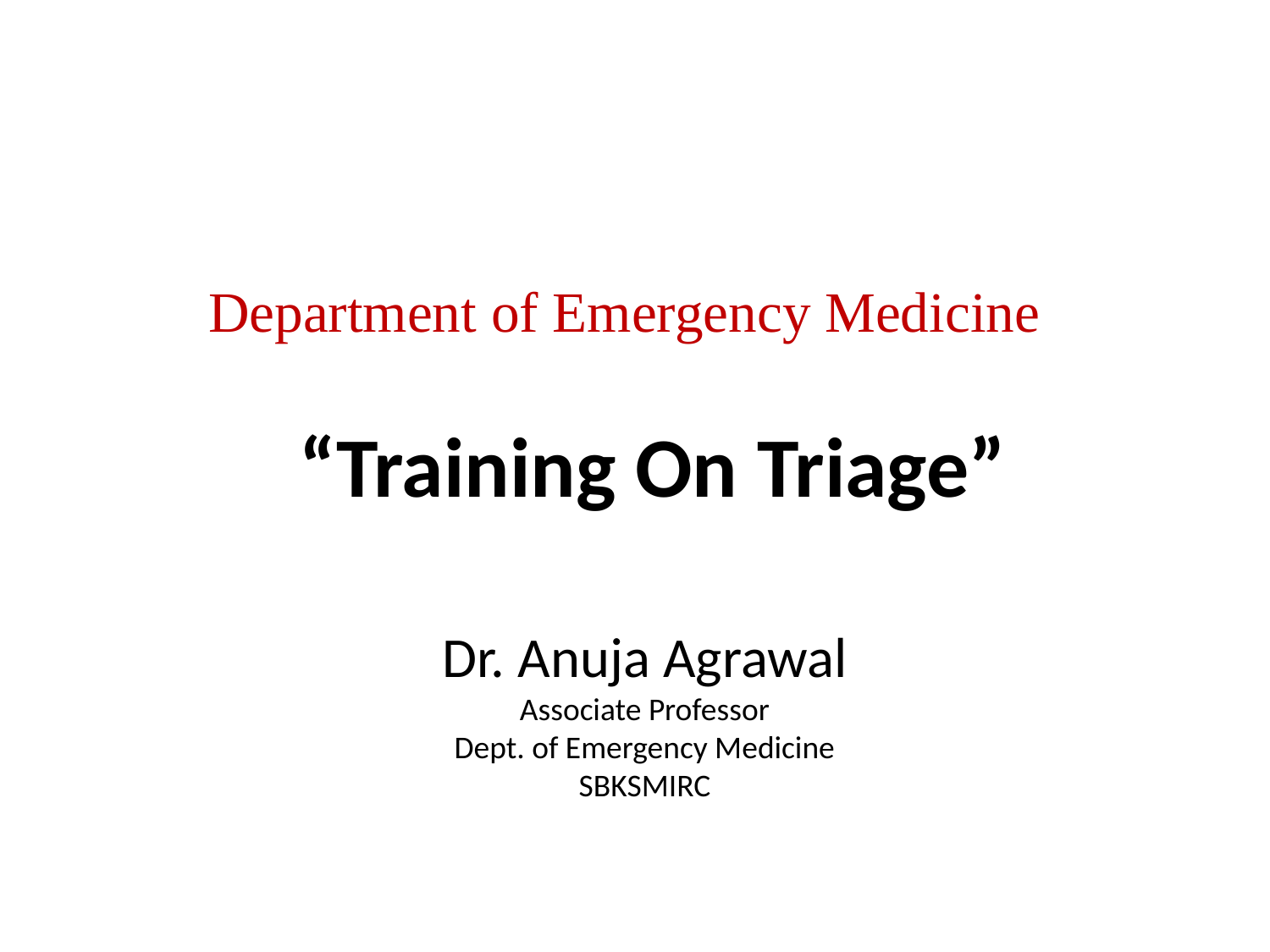

# Department of Emergency Medicine
“Training On Triage”
Dr. Anuja Agrawal
Associate Professor
Dept. of Emergency Medicine
SBKSMIRC